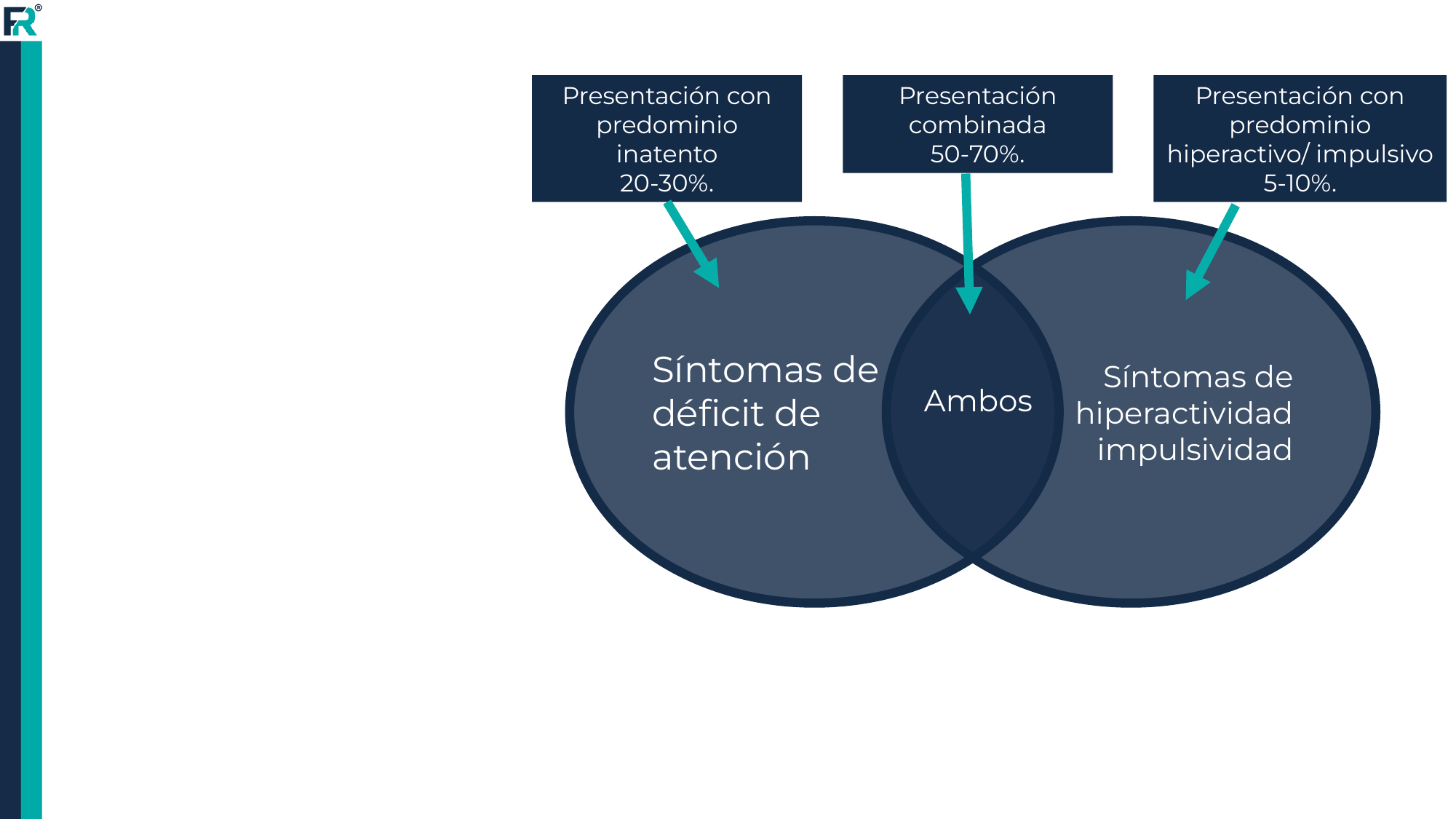

Presentación combinada
50-70%.
Presentación con predominio hiperactivo/ impulsivo
5-10%.
Presentación con predominio inatento
20-30%.
Síntomas de
déficit de
atención
Síntomas de
 hiperactividad
impulsividad
Ambos